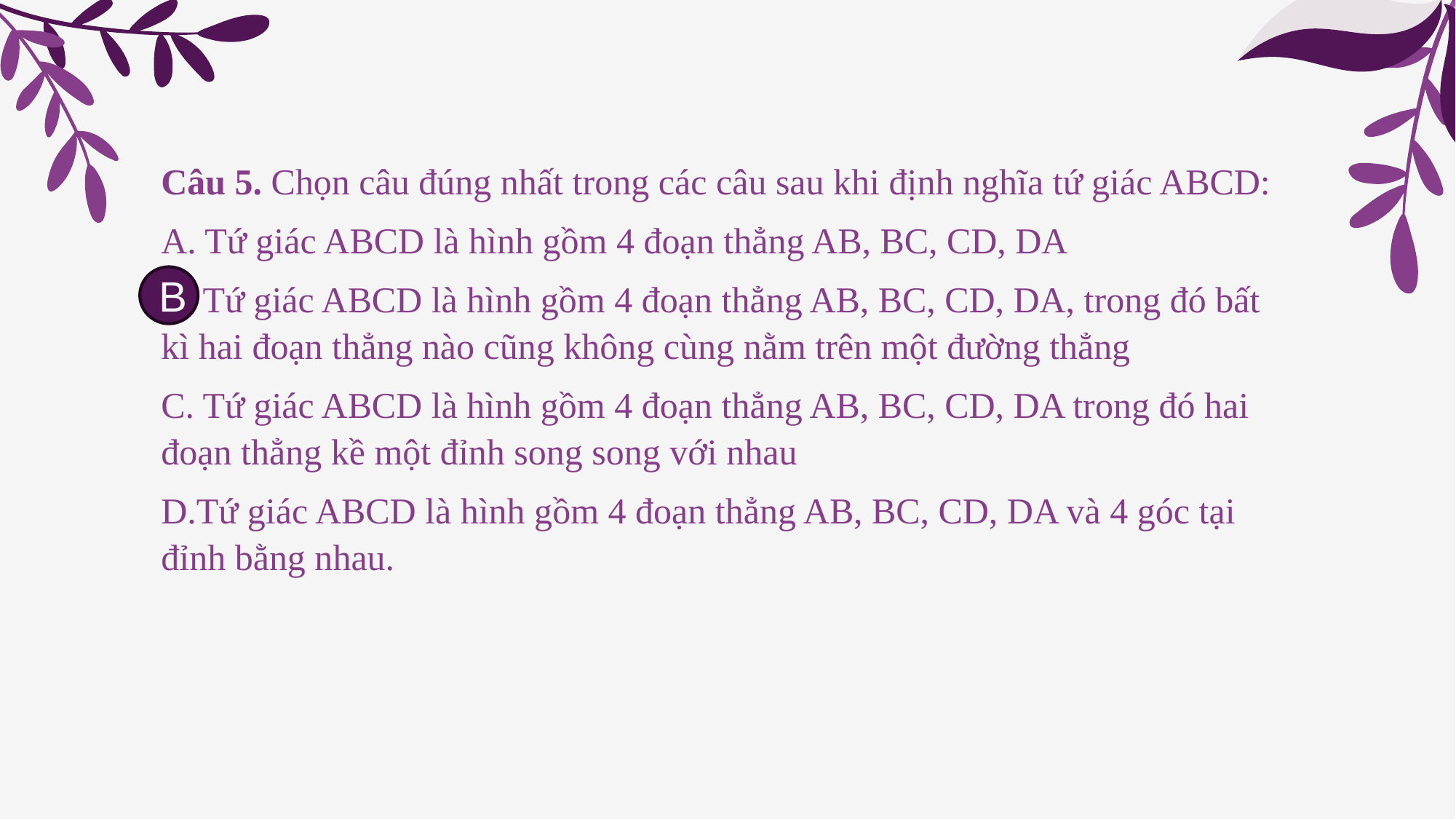

Câu 5. Chọn câu đúng nhất trong các câu sau khi định nghĩa tứ giác ABCD:
A. Tứ giác ABCD là hình gồm 4 đoạn thẳng AB, BC, CD, DA
B. Tứ giác ABCD là hình gồm 4 đoạn thẳng AB, BC, CD, DA, trong đó bất kì hai đoạn thẳng nào cũng không cùng nằm trên một đường thẳng
C. Tứ giác ABCD là hình gồm 4 đoạn thẳng AB, BC, CD, DA trong đó hai đoạn thẳng kề một đỉnh song song với nhau
D.Tứ giác ABCD là hình gồm 4 đoạn thẳng AB, BC, CD, DA và 4 góc tại đỉnh bằng nhau.
B